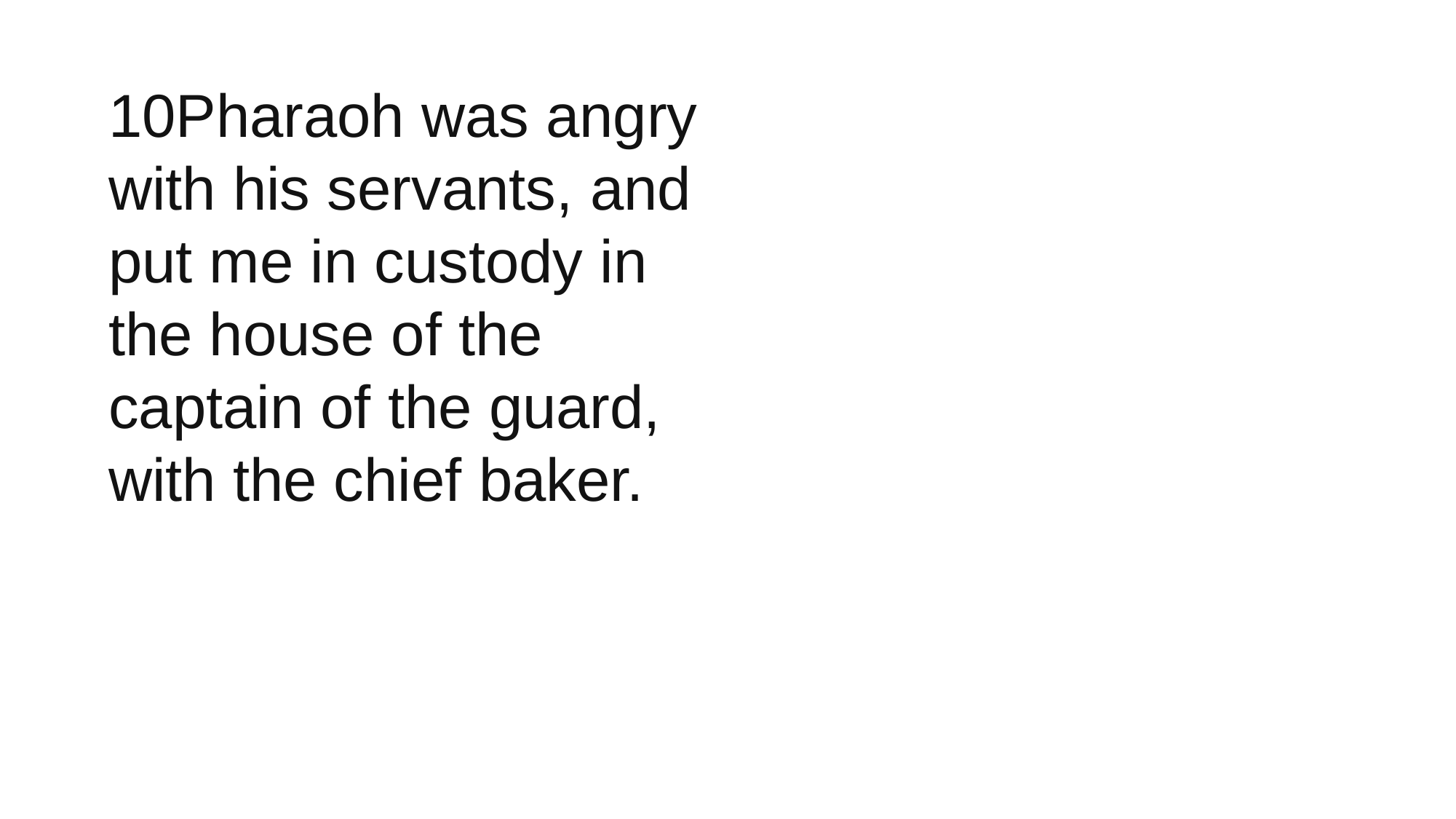

10Pharaoh was angry with his servants, and put me in custody in the house of the captain of the guard, with the chief baker.